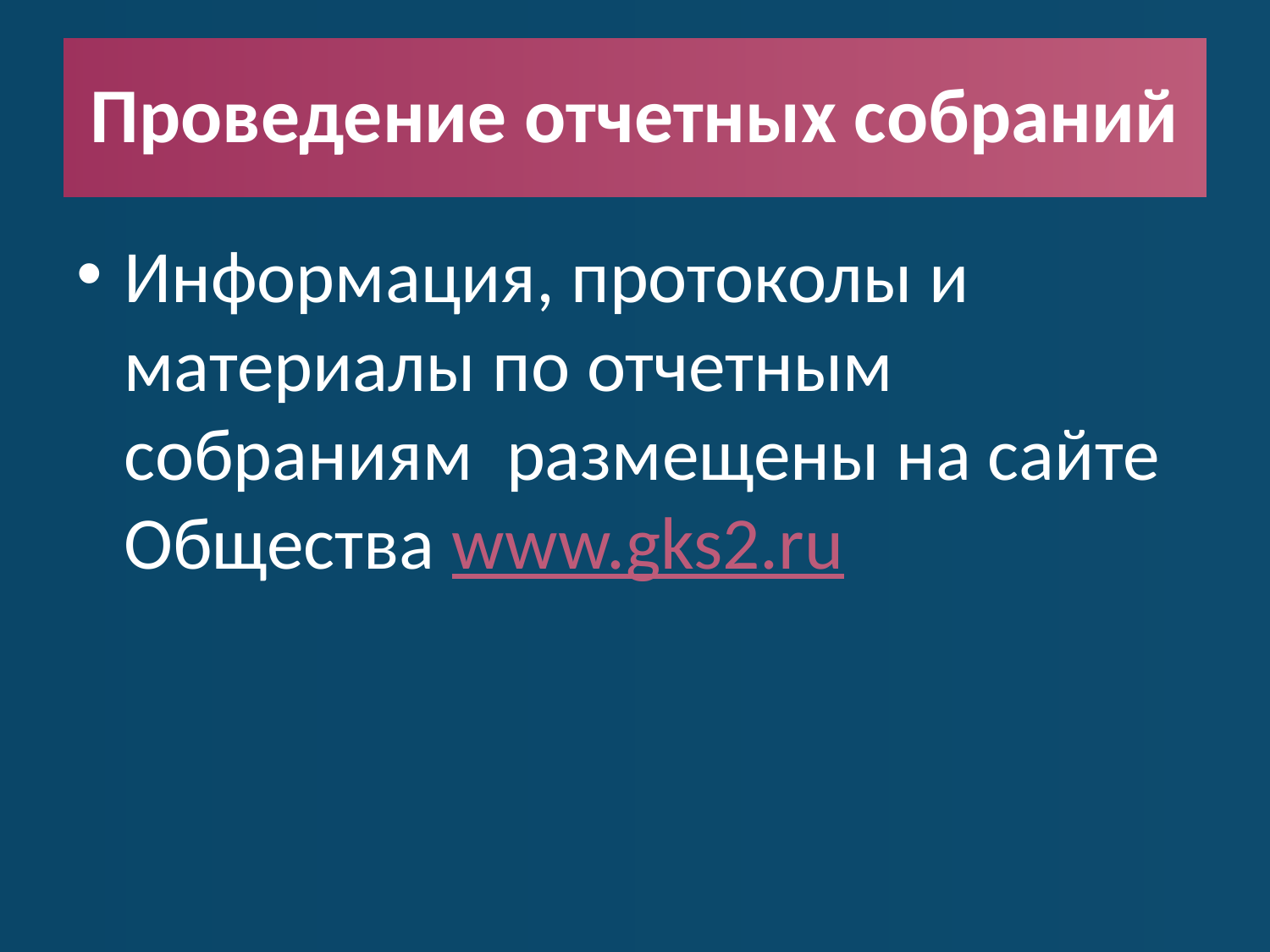

# Проведение отчетных собраний
Информация, протоколы и материалы по отчетным собраниям  размещены на сайте Общества www.gks2.ru